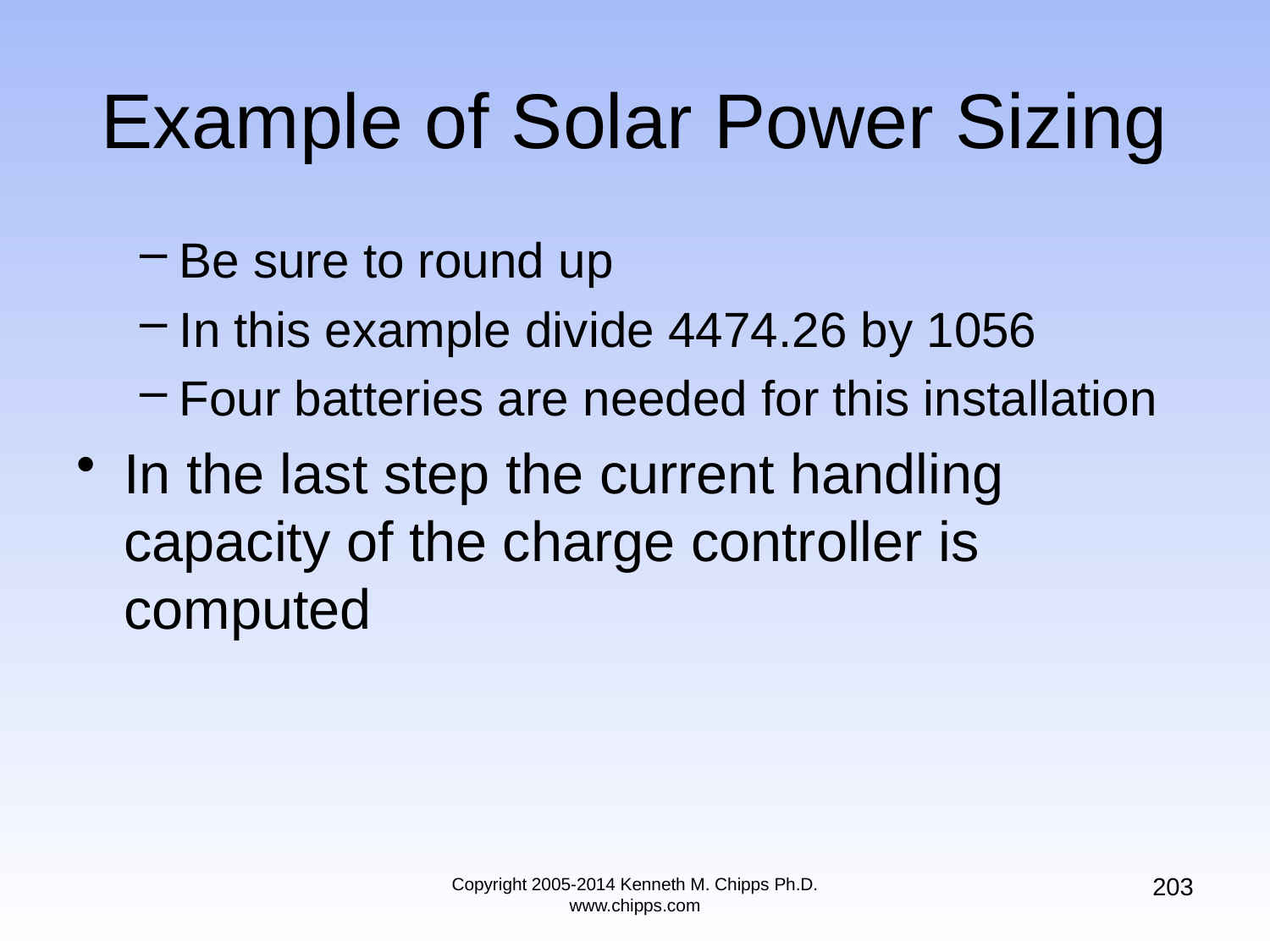

# Example of Solar Power Sizing
Be sure to round up
In this example divide 4474.26 by 1056
Four batteries are needed for this installation
In the last step the current handling capacity of the charge controller is computed
203
Copyright 2005-2014 Kenneth M. Chipps Ph.D. www.chipps.com